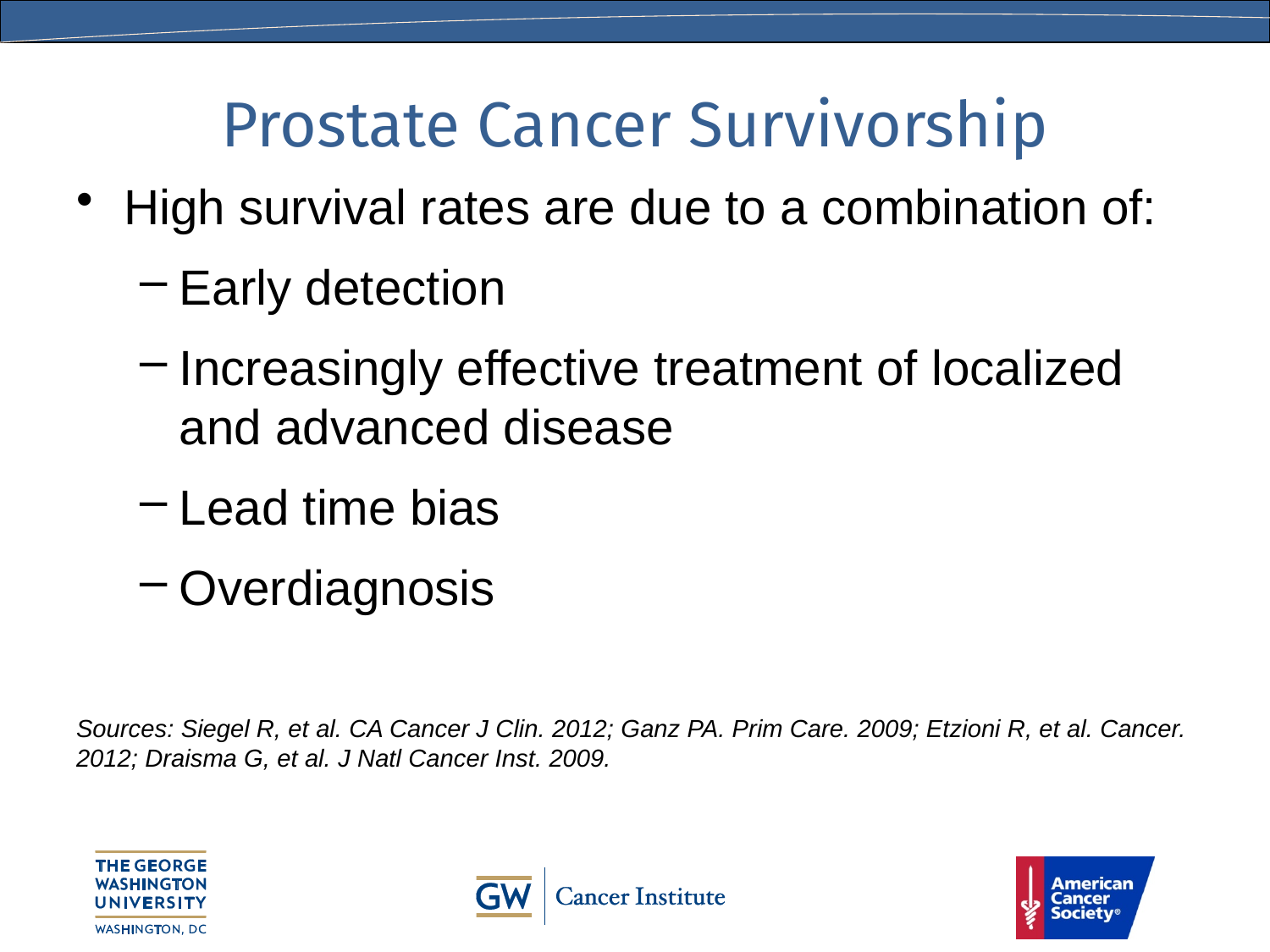

# Prostate Cancer Survivorship
High survival rates are due to a combination of:
Early detection
Increasingly effective treatment of localized and advanced disease
Lead time bias
Overdiagnosis

Sources: Siegel R, et al. CA Cancer J Clin. 2012; Ganz PA. Prim Care. 2009; Etzioni R, et al. Cancer. 2012; Draisma G, et al. J Natl Cancer Inst. 2009.